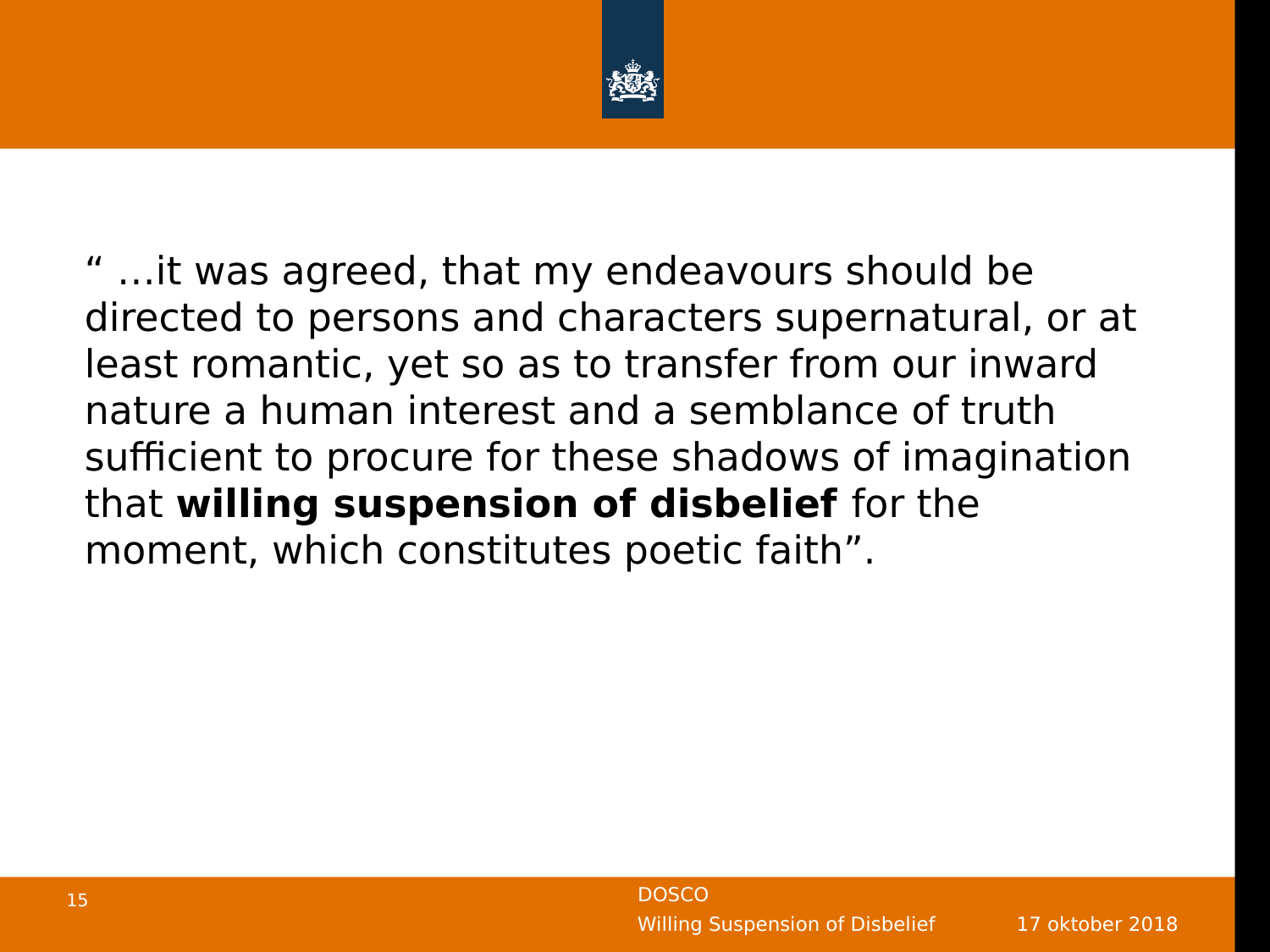

#
“ …it was agreed, that my endeavours should be directed to persons and characters supernatural, or at least romantic, yet so as to transfer from our inward nature a human interest and a semblance of truth sufficient to procure for these shadows of imagination that willing suspension of disbelief for the moment, which constitutes poetic faith”.

17 oktober 2018